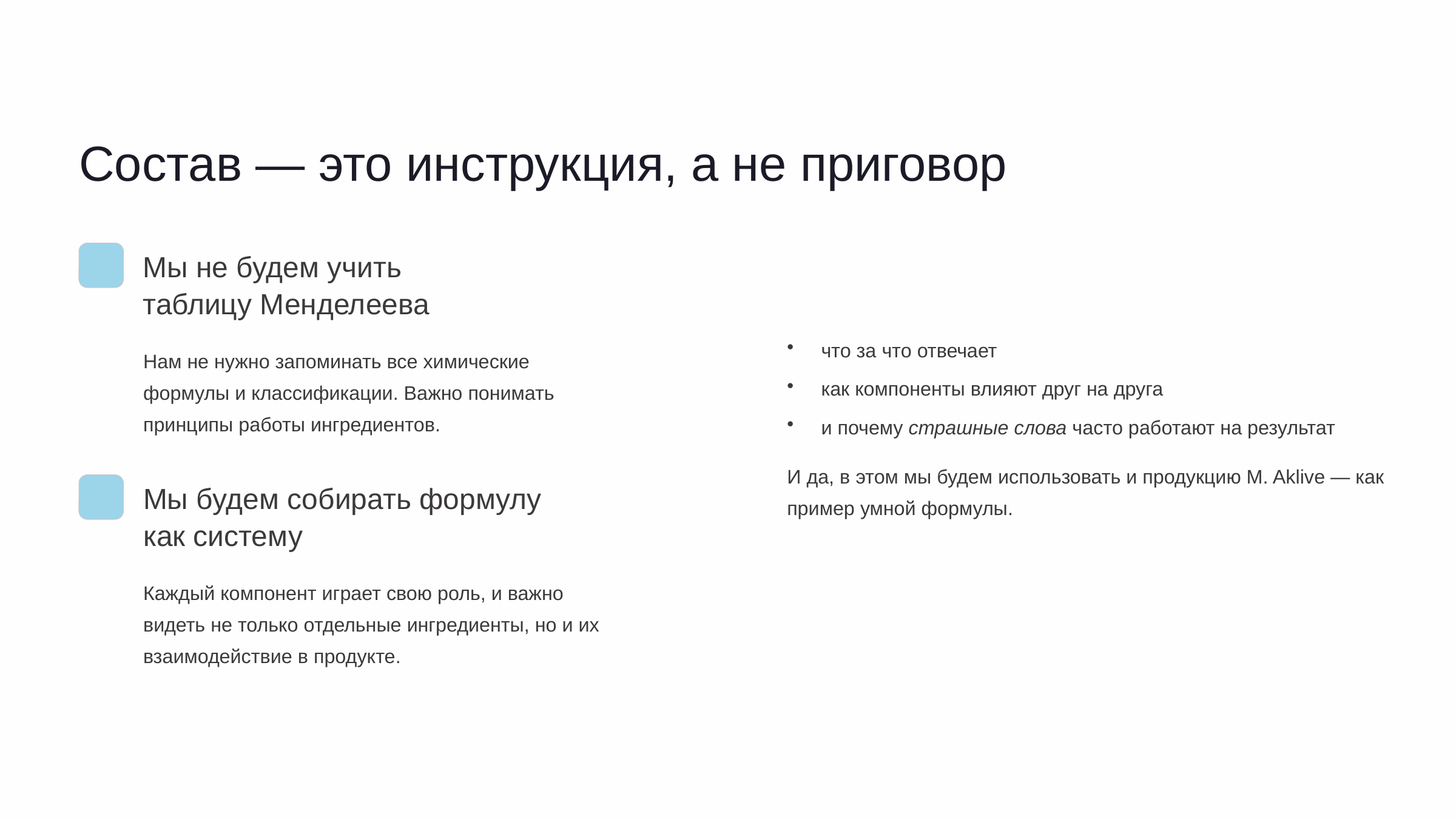

Состав — это инструкция, а не приговор

Мы не будем учить таблицу Менделеева
что за что отвечает
Нам не нужно запоминать все химические формулы и классификации. Важно понимать принципы работы ингредиентов.
как компоненты влияют друг на друга
и почему страшные слова часто работают на результат
И да, в этом мы будем использовать и продукцию M. Aklive — как пример умной формулы.

Мы будем собирать формулу
как систему
Каждый компонент играет свою роль, и важно видеть не только отдельные ингредиенты, но и их взаимодействие в продукте.